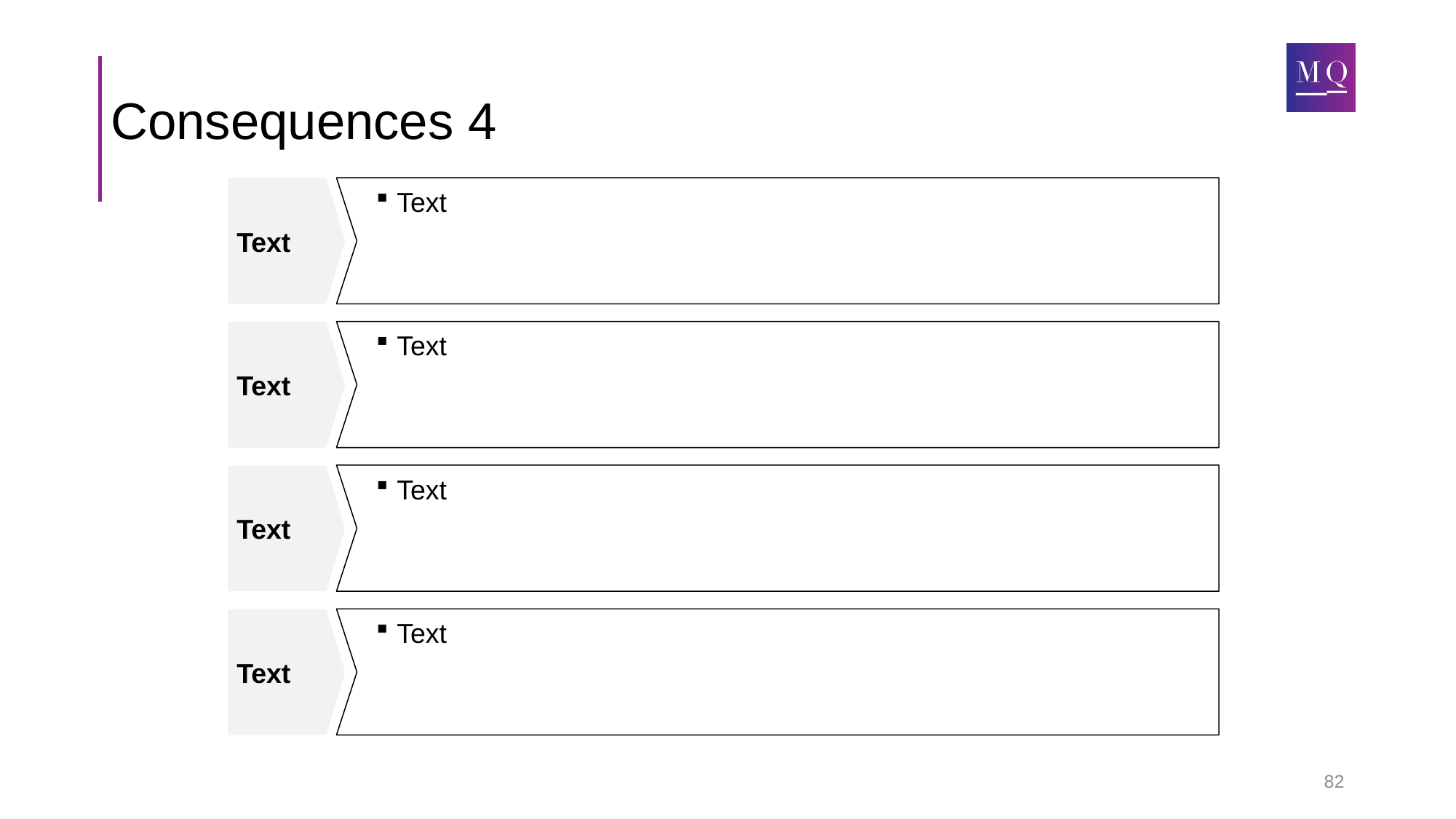

# Consequences 4

Text
Text

Text
Text

Text
Text

Text
Text
82